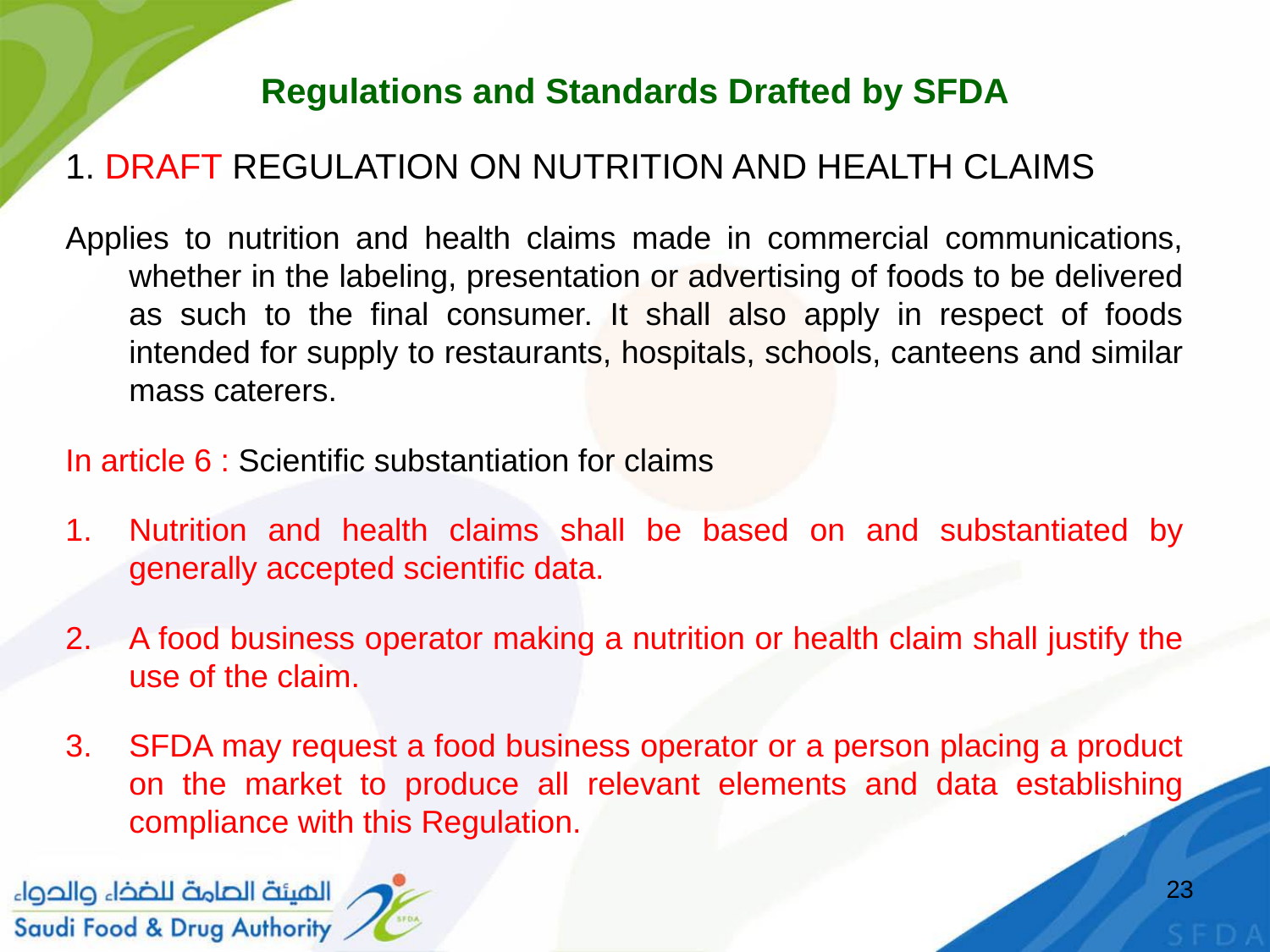

# Regulations and Standards Drafted by SFDA
1. DRAFT REGULATION ON NUTRITION AND HEALTH CLAIMS
Applies to nutrition and health claims made in commercial communications, whether in the labeling, presentation or advertising of foods to be delivered as such to the final consumer. It shall also apply in respect of foods intended for supply to restaurants, hospitals, schools, canteens and similar mass caterers.
In article 6 : Scientific substantiation for claims
Nutrition and health claims shall be based on and substantiated by generally accepted scientific data.
A food business operator making a nutrition or health claim shall justify the use of the claim.
SFDA may request a food business operator or a person placing a product on the market to produce all relevant elements and data establishing compliance with this Regulation.

23